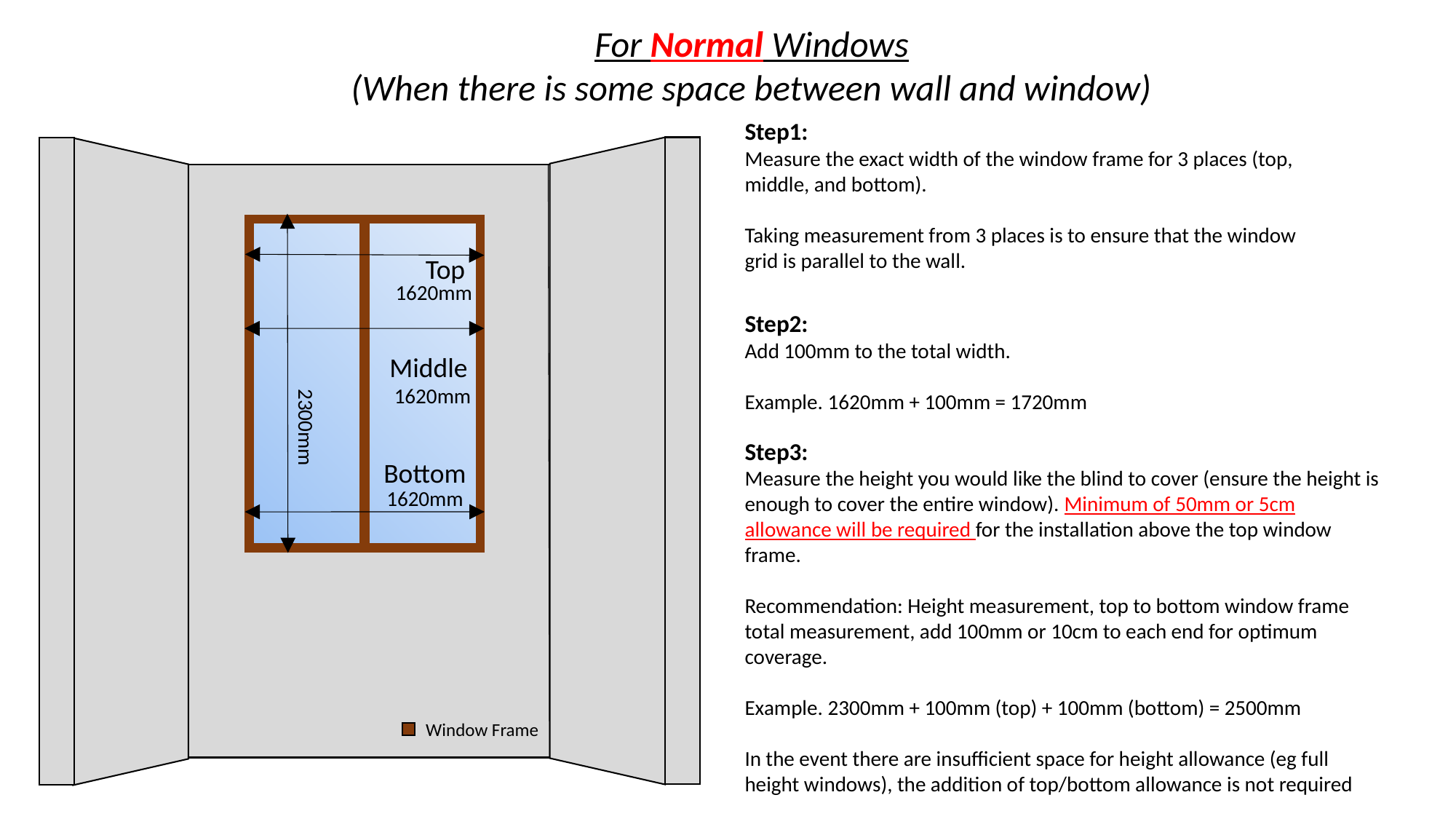

For Normal Windows
(When there is some space between wall and window)
Step1:
Measure the exact width of the window frame for 3 places (top, middle, and bottom).

Taking measurement from 3 places is to ensure that the window grid is parallel to the wall.

Top
1620mm
Step2:
Add 100mm to the total width.

Example. 1620mm + 100mm = 1720mm
Middle
1620mm

2300mm
Step3:
Measure the height you would like the blind to cover (ensure the height is enough to cover the entire window). Minimum of 50mm or 5cm allowance will be required for the installation above the top window frame.
Recommendation: Height measurement, top to bottom window frame total measurement, add 100mm or 10cm to each end for optimum coverage.

Example. 2300mm + 100mm (top) + 100mm (bottom) = 2500mm

In the event there are insufficient space for height allowance (eg full height windows), the addition of top/bottom allowance is not required

Bottom
1620mm
Window Frame